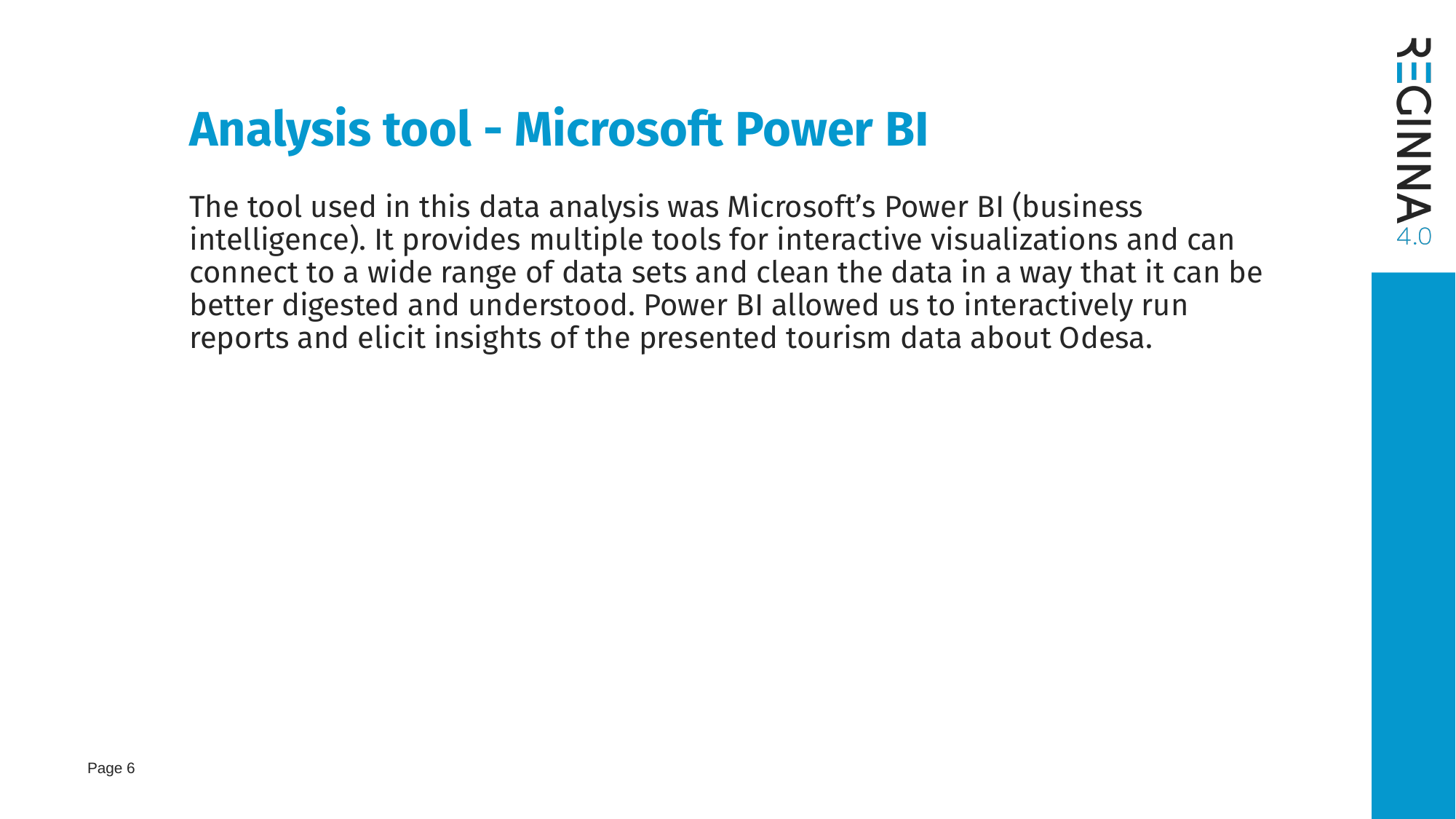

# Analysis tool - Microsoft Power BI
The tool used in this data analysis was Microsoft’s Power BI (business intelligence). It provides multiple tools for interactive visualizations and can connect to a wide range of data sets and clean the data in a way that it can be better digested and understood. Power BI allowed us to interactively run reports and elicit insights of the presented tourism data about Odesa.